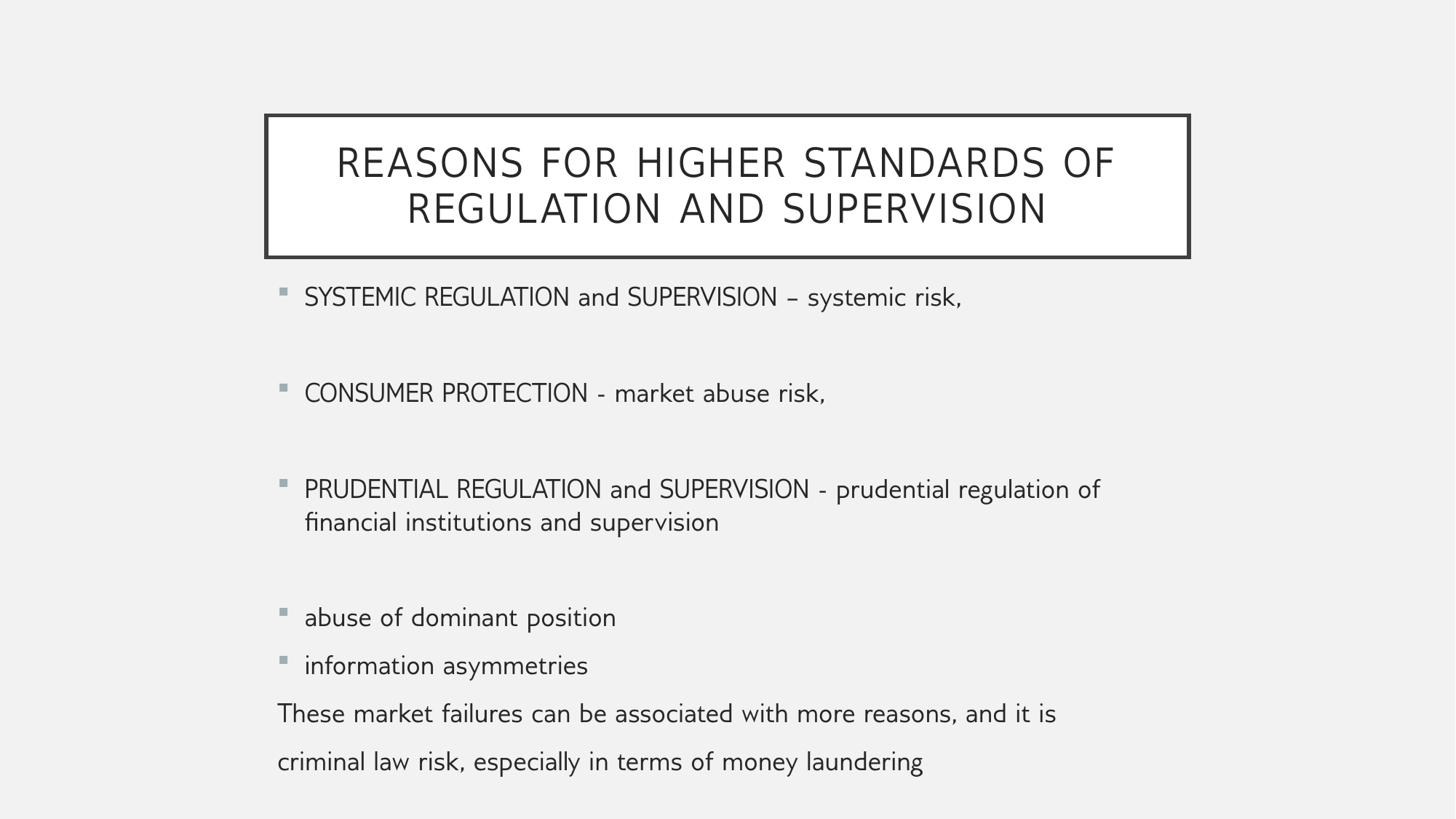

# Reasons for Higher standards of regulation and Supervision
SYSTEMIC REGULATION and SUPERVISION – systemic risk,

CONSUMER PROTECTION - market abuse risk,

PRUDENTIAL REGULATION and SUPERVISION - prudential regulation of financial institutions and supervision

abuse of dominant position
information asymmetries
These market failures can be associated with more reasons, and it is
criminal law risk, especially in terms of money laundering